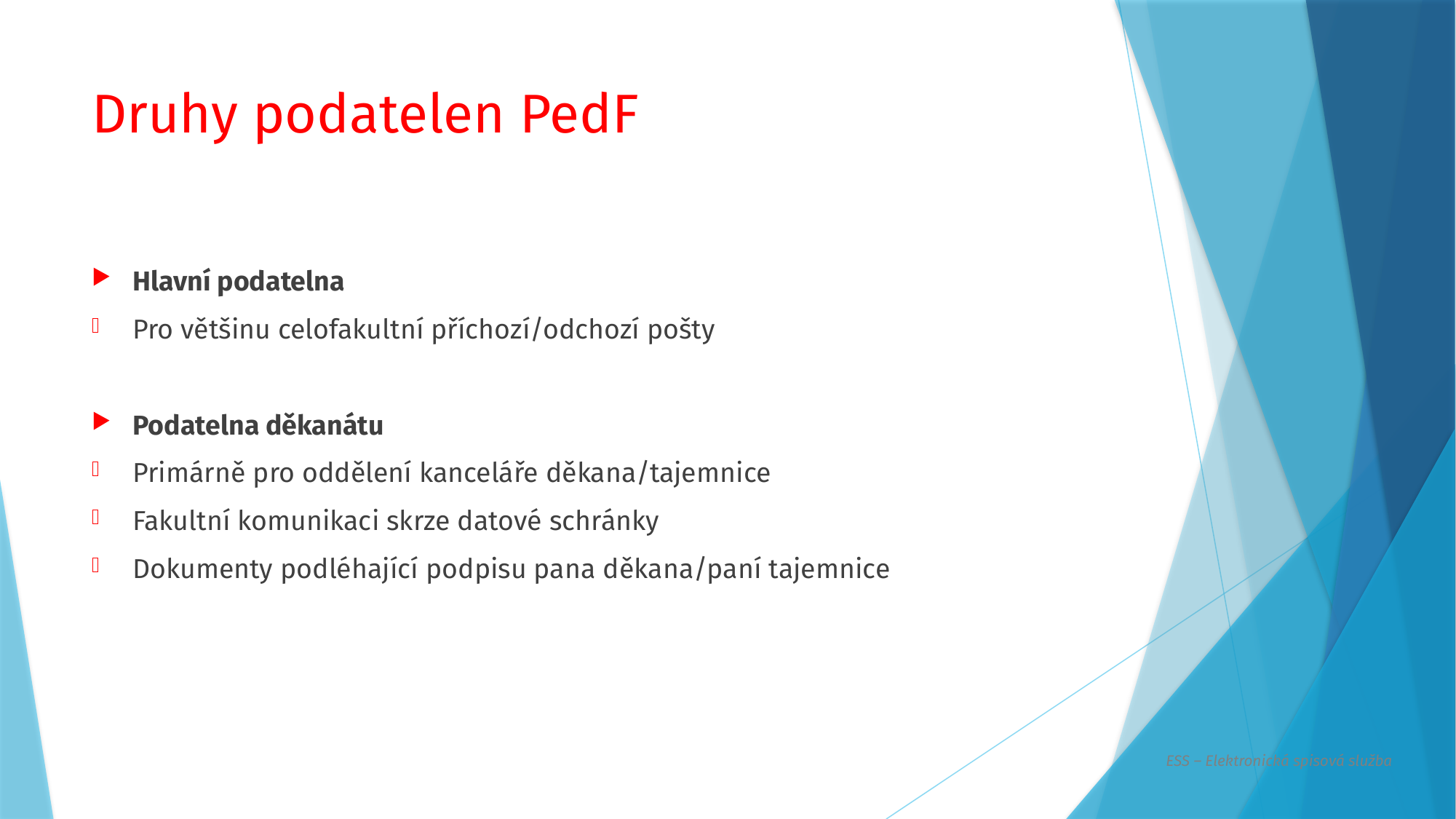

# Druhy podatelen PedF
Hlavní podatelna
Pro většinu celofakultní příchozí/odchozí pošty

Podatelna děkanátu
Primárně pro oddělení kanceláře děkana/tajemnice
Fakultní komunikaci skrze datové schránky
Dokumenty podléhající podpisu pana děkana/paní tajemnice
ESS – Elektronická spisová služba